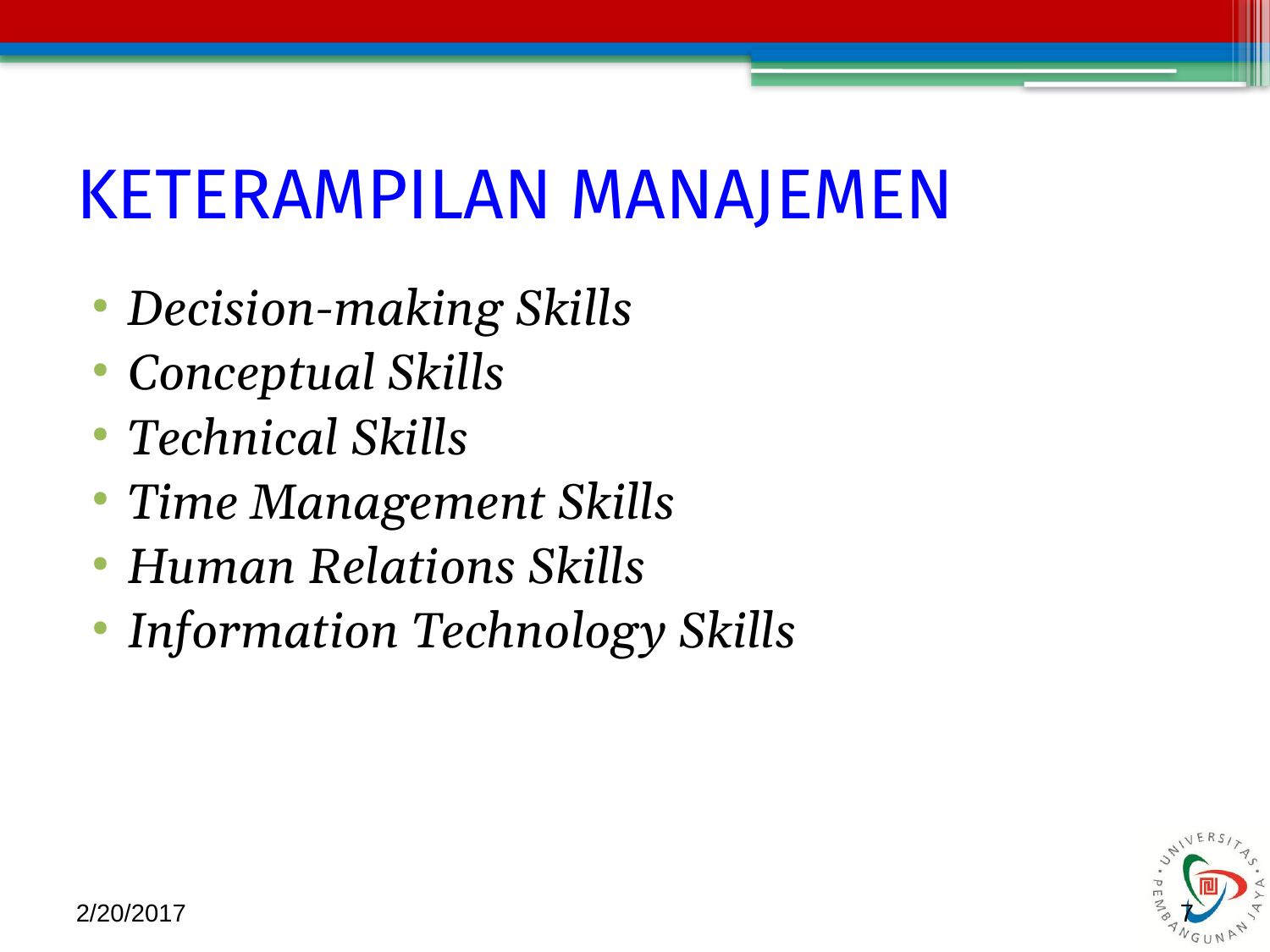

KETERAMPILAN MANAJEMEN
Decision-making Skills
Conceptual Skills
Technical Skills
Time Management Skills
Human Relations Skills
Information Technology Skills
2/20/2017
7